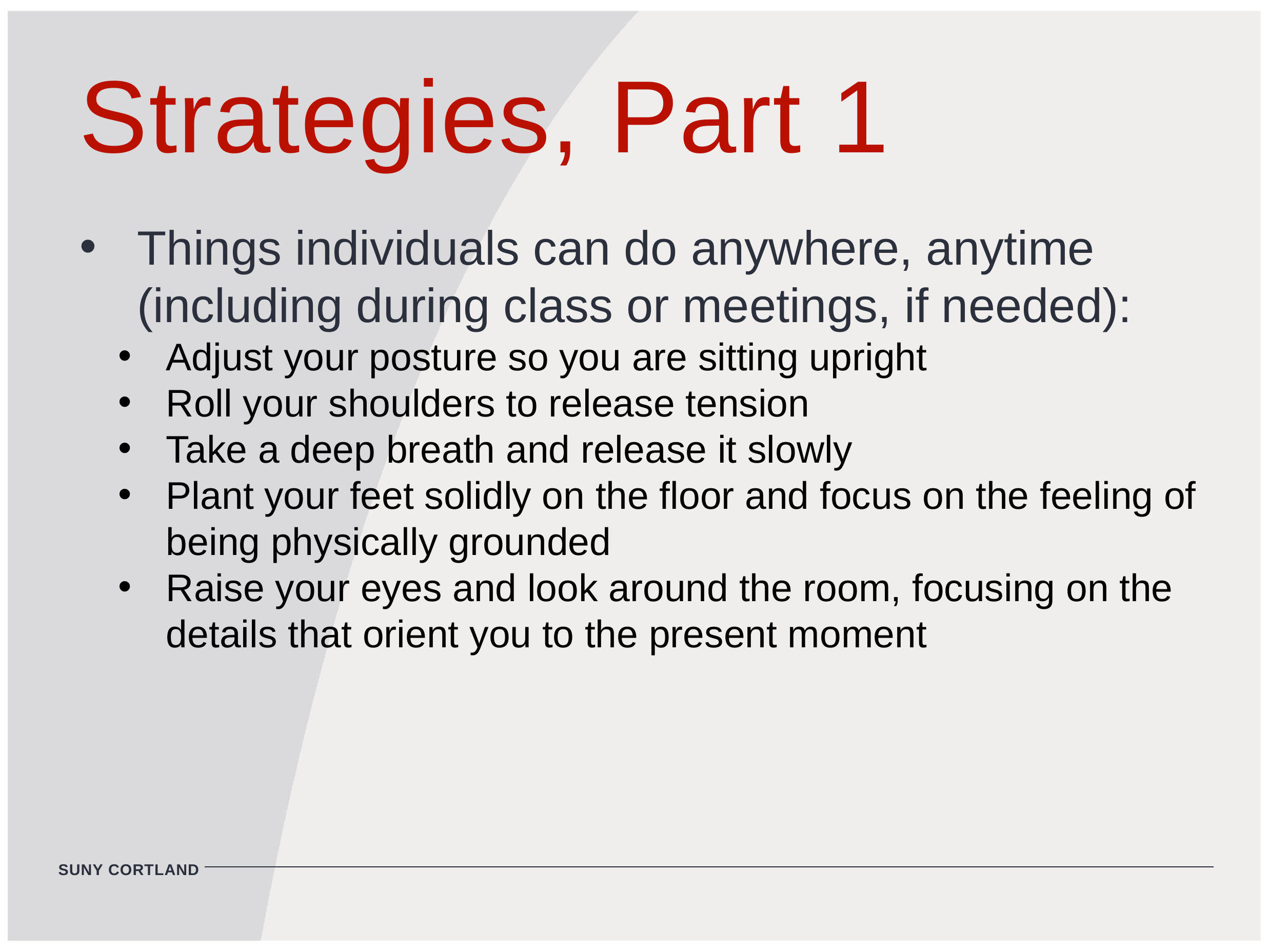

Strategies, Part 1
Things individuals can do anywhere, anytime (including during class or meetings, if needed):
Adjust your posture so you are sitting upright
Roll your shoulders to release tension
Take a deep breath and release it slowly
Plant your feet solidly on the floor and focus on the feeling of being physically grounded
Raise your eyes and look around the room, focusing on the details that orient you to the present moment